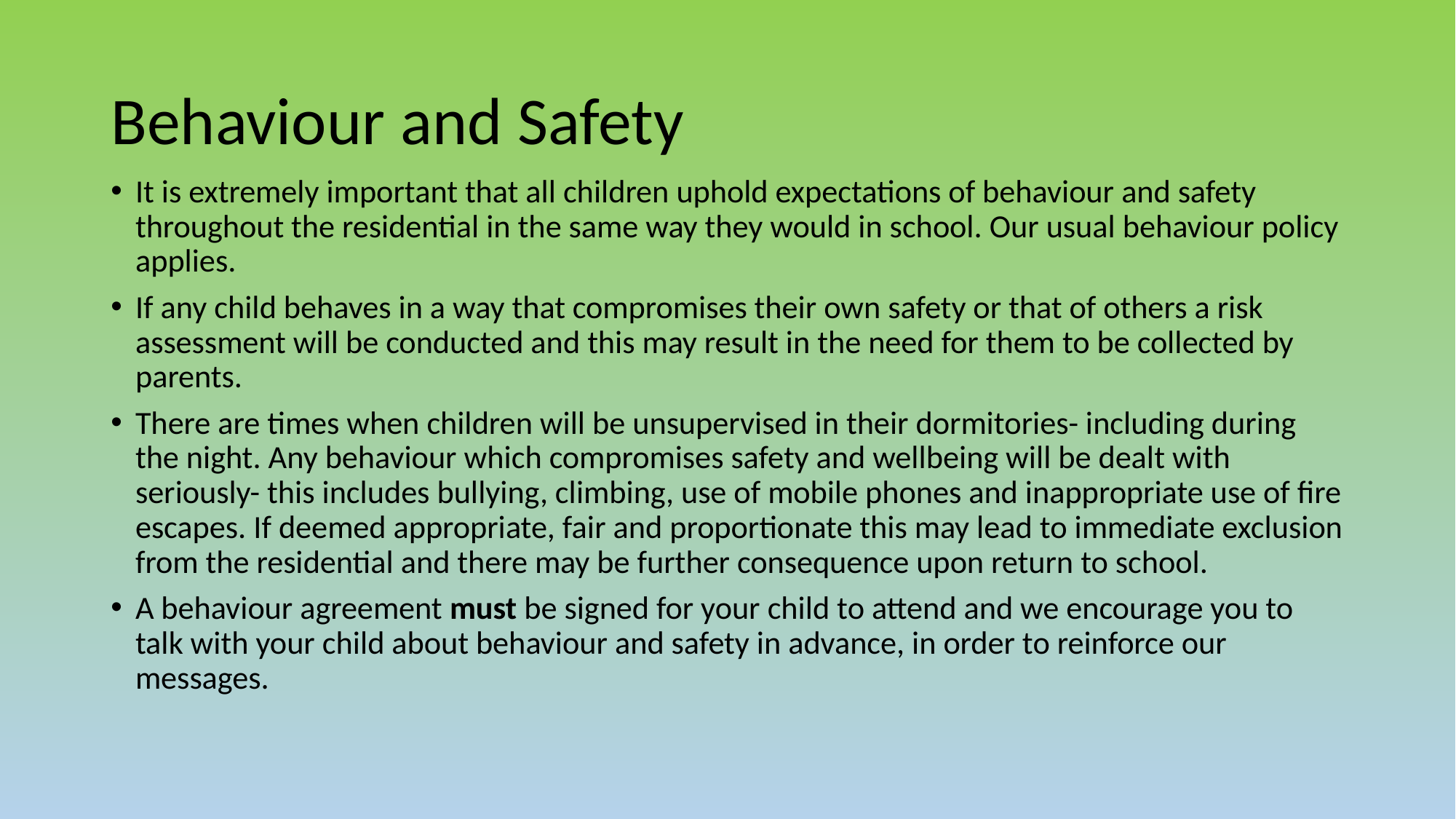

# Behaviour and Safety
It is extremely important that all children uphold expectations of behaviour and safety throughout the residential in the same way they would in school. Our usual behaviour policy applies.
If any child behaves in a way that compromises their own safety or that of others a risk assessment will be conducted and this may result in the need for them to be collected by parents.
There are times when children will be unsupervised in their dormitories- including during the night. Any behaviour which compromises safety and wellbeing will be dealt with seriously- this includes bullying, climbing, use of mobile phones and inappropriate use of fire escapes. If deemed appropriate, fair and proportionate this may lead to immediate exclusion from the residential and there may be further consequence upon return to school.
A behaviour agreement must be signed for your child to attend and we encourage you to talk with your child about behaviour and safety in advance, in order to reinforce our messages.